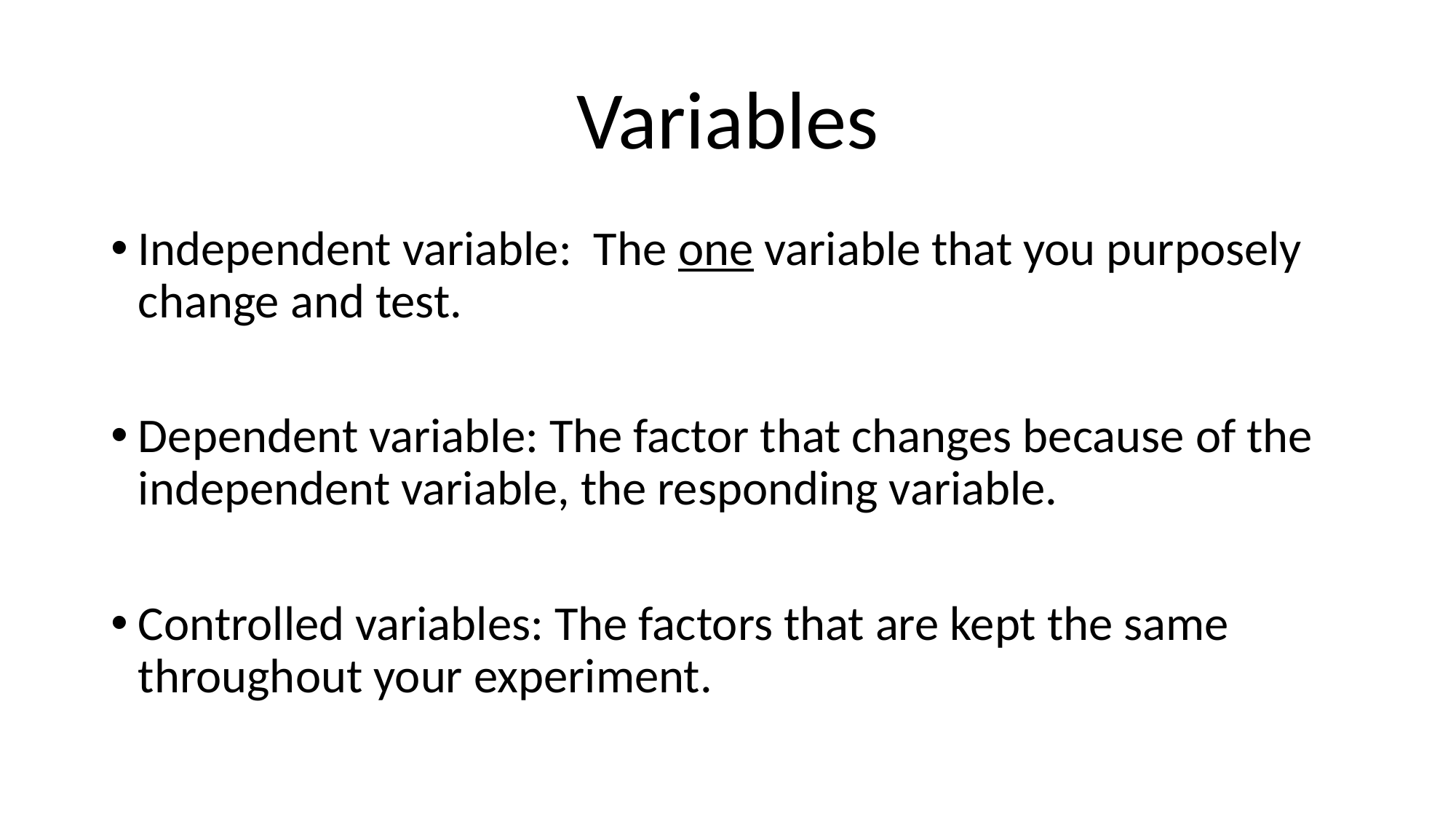

# Variables
Independent variable:  The one variable that you purposely change and test.

Dependent variable: The factor that changes because of the independent variable, the responding variable.

Controlled variables: The factors that are kept the same throughout your experiment.